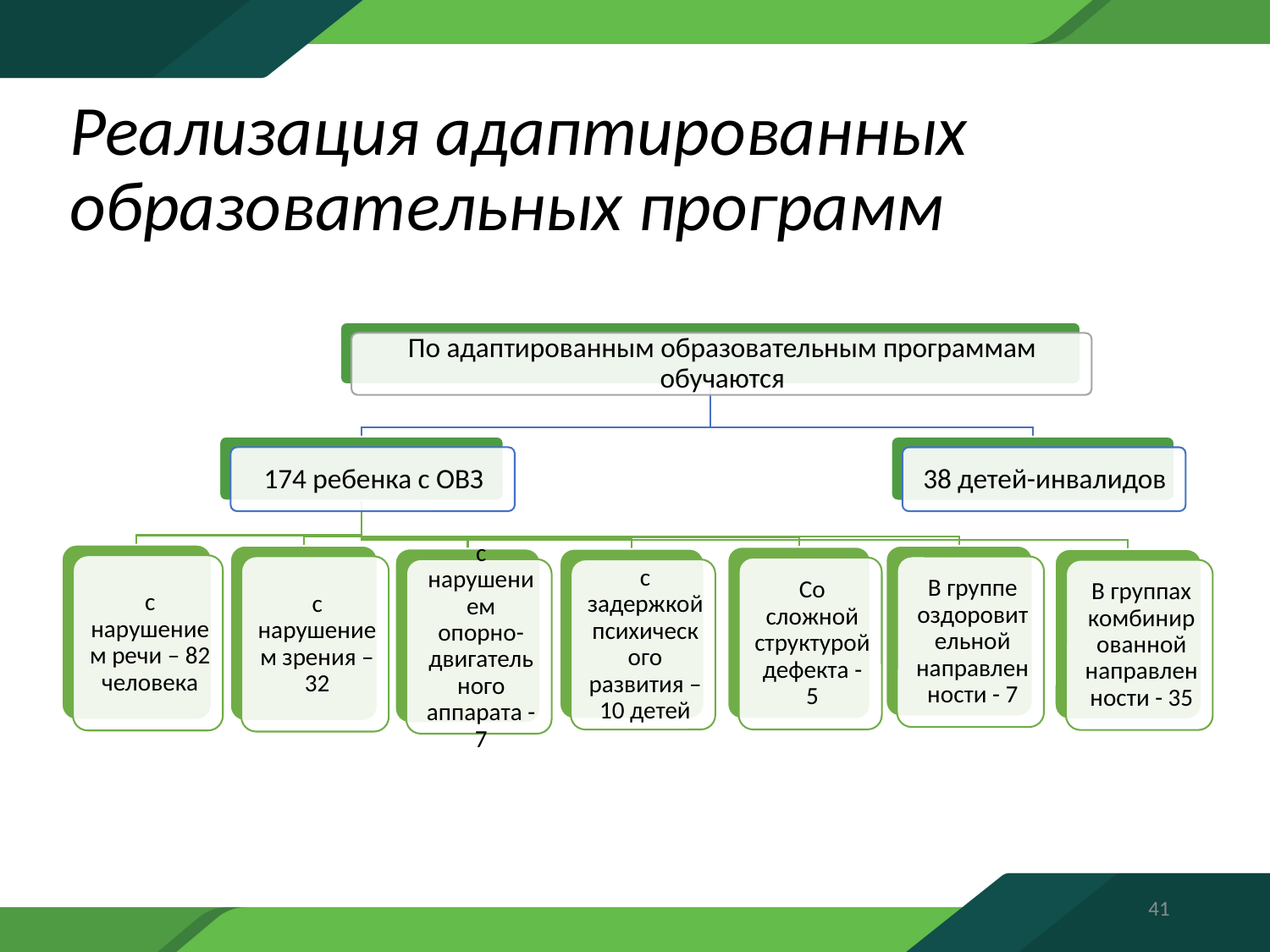

# Реализация адаптированных образовательных программ
По адаптированным образовательным программам обучаются
174 ребенка с ОВЗ
с нарушением речи – 82 человека
с нарушением зрения – 32
с нарушением опорно-двигательного аппарата - 7
с задержкой психического развития – 10 детей
Со сложной структурой дефекта - 5
В группе оздоровительной направленности - 7
В группах комбинированной направленности - 35
38 детей-инвалидов
41